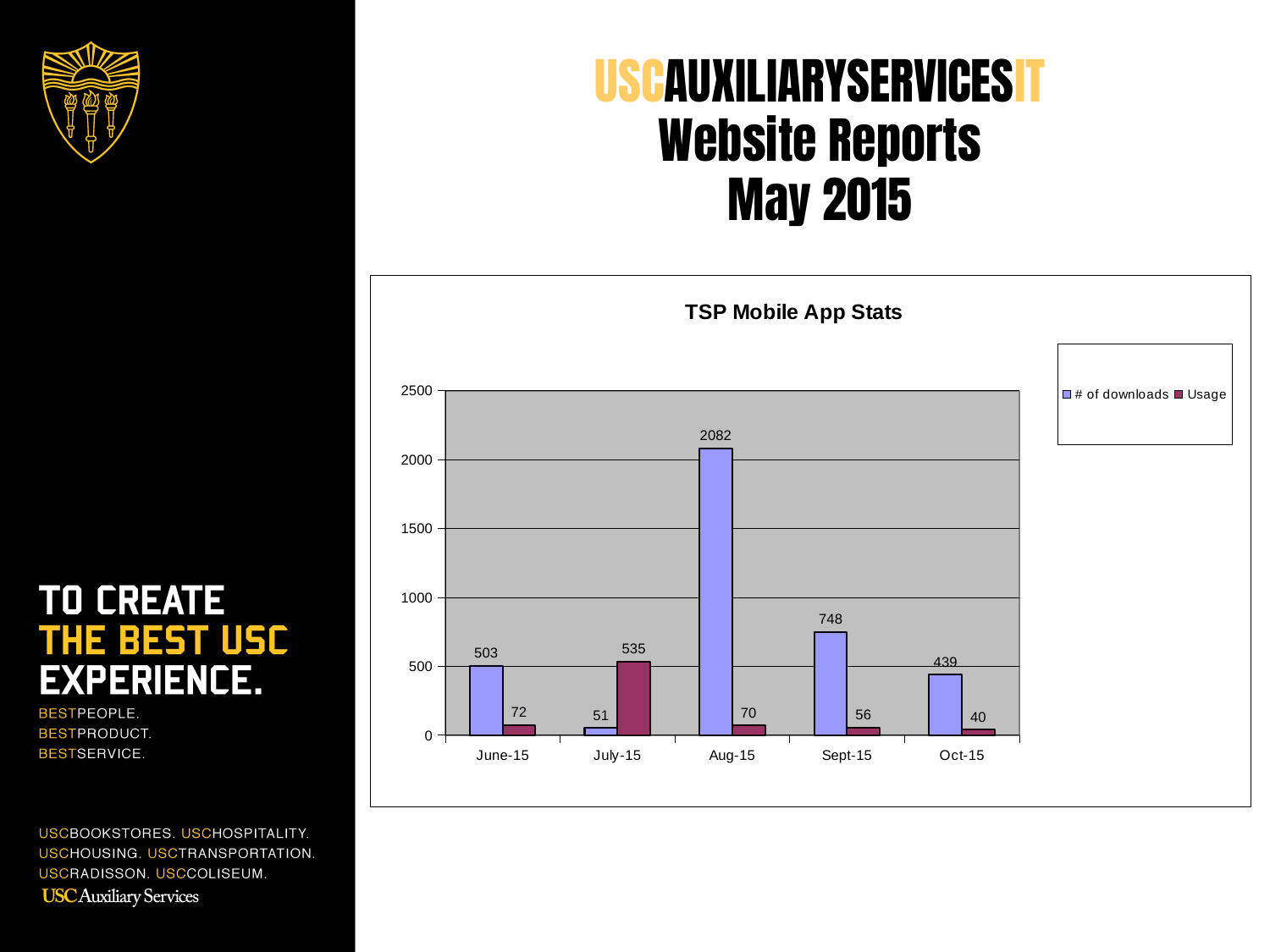

# USCAUXILIARYSERVICESIT Website Reports May 2015

### Chart: TSP Mobile App Stats

| Category | # of downloads | Usage |
|---|---|---|
| June-15 | 503.0 | 72.0 |
| July-15 | 51.0 | 535.0 |
| Aug-15 | 2082.0 | 70.0 |
| Sept-15 | 748.0 | 56.0 |
| Oct-15 | 439.0 | 40.0 |